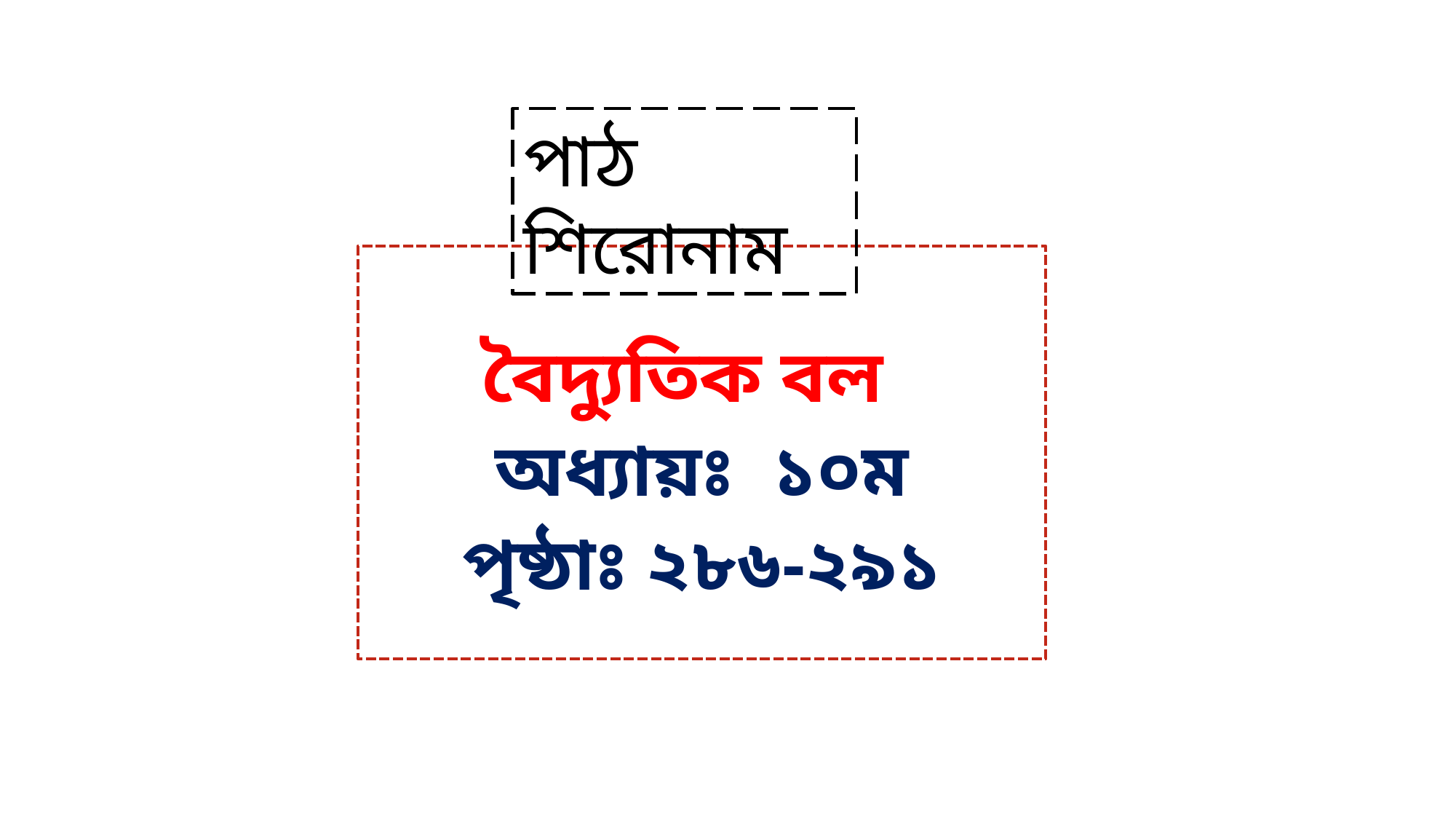

পাঠ শিরোনাম

বৈদ্যুতিক বল
অধ্যায়ঃ  ১০ম
 পৃষ্ঠাঃ ২৮৬-২৯১